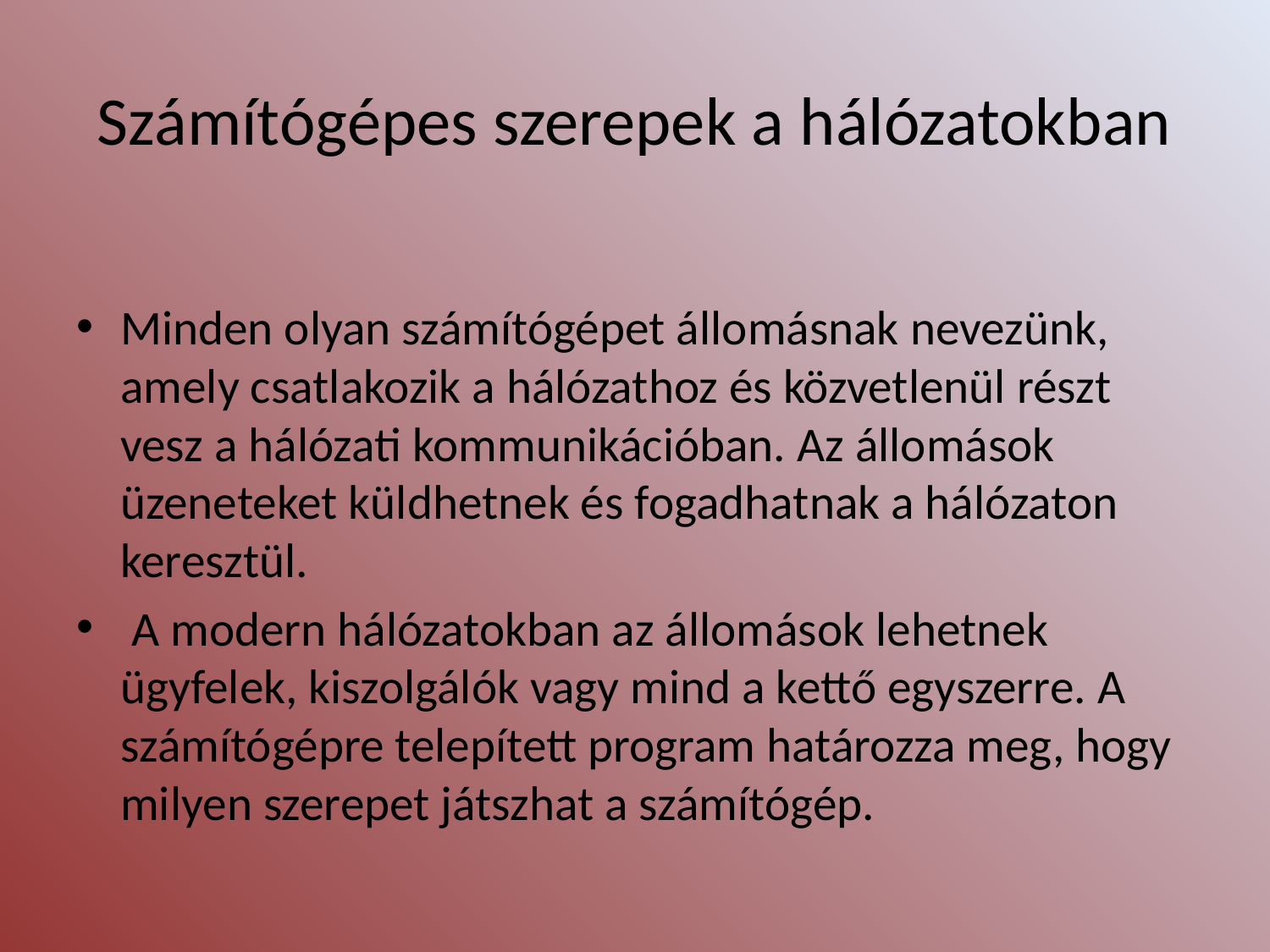

# Számítógépes szerepek a hálózatokban

Minden olyan számítógépet állomásnak nevezünk, amely csatlakozik a hálózathoz és közvetlenül részt vesz a hálózati kommunikációban. Az állomások üzeneteket küldhetnek és fogadhatnak a hálózaton keresztül.
 A modern hálózatokban az állomások lehetnek ügyfelek, kiszolgálók vagy mind a kettő egyszerre. A számítógépre telepített program határozza meg, hogy milyen szerepet játszhat a számítógép.